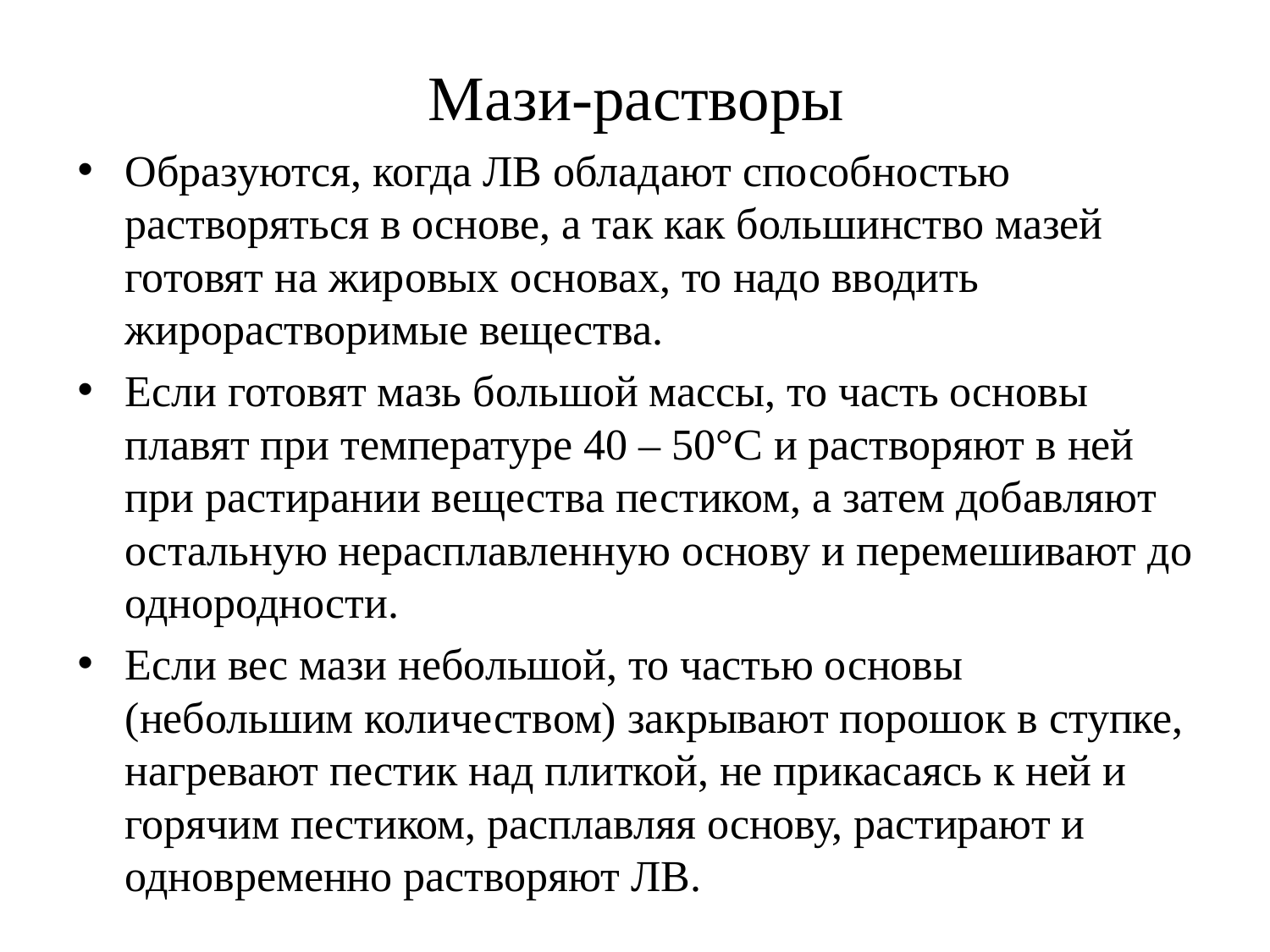

# Мази-растворы
Образуются, когда ЛВ обладают способностью растворяться в основе, а так как большинство мазей готовят на жировых основах, то надо вводить жирорастворимые вещества.
Если готовят мазь большой массы, то часть основы плавят при температуре 40 – 50°С и растворяют в ней при растирании вещества пестиком, а затем добавляют остальную нерасплавленную основу и перемешивают до однородности.
Если вес мази небольшой, то частью основы (небольшим количеством) закрывают порошок в ступке, нагревают пестик над плиткой, не прикасаясь к ней и горячим пестиком, расплавляя основу, растирают и одновременно растворяют ЛВ.